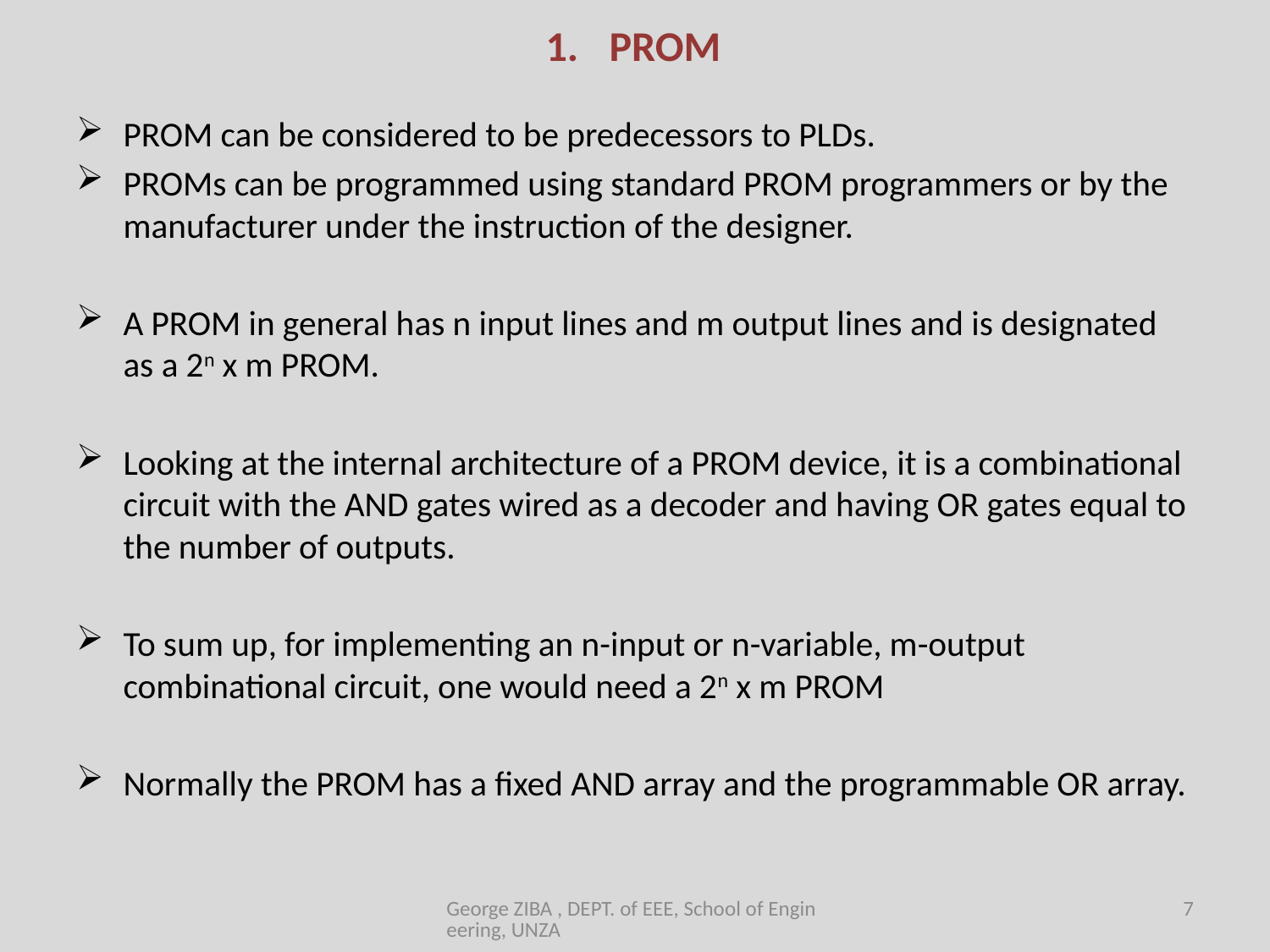

# PROM
PROM can be considered to be predecessors to PLDs.
PROMs can be programmed using standard PROM programmers or by the manufacturer under the instruction of the designer.

A PROM in general has n input lines and m output lines and is designated as a 2n x m PROM.

Looking at the internal architecture of a PROM device, it is a combinational circuit with the AND gates wired as a decoder and having OR gates equal to the number of outputs.

To sum up, for implementing an n-input or n-variable, m-output combinational circuit, one would need a 2n x m PROM

Normally the PROM has a fixed AND array and the programmable OR array.

George ZIBA , DEPT. of EEE, School of Engineering, UNZA
7